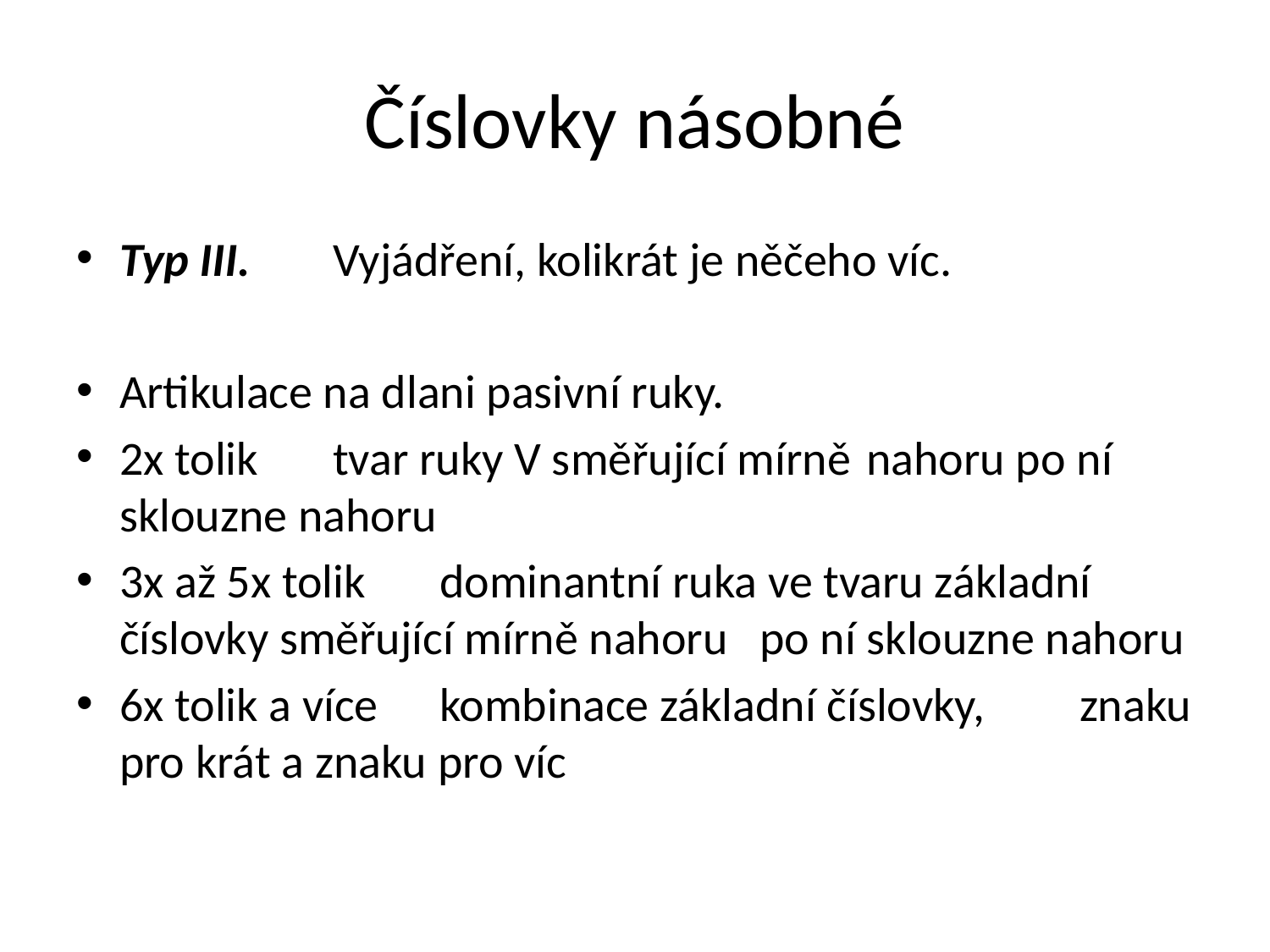

# Číslovky násobné
Typ III. 		Vyjádření, kolikrát je něčeho víc.

Artikulace na dlani pasivní ruky.
2x tolik		tvar ruky V směřující mírně 				nahoru po ní sklouzne nahoru
3x až 5x tolik	dominantní ruka ve tvaru základní 			číslovky směřující mírně nahoru 			po ní sklouzne nahoru
6x tolik a více 	kombinace základní číslovky, 				znaku pro krát a znaku pro víc